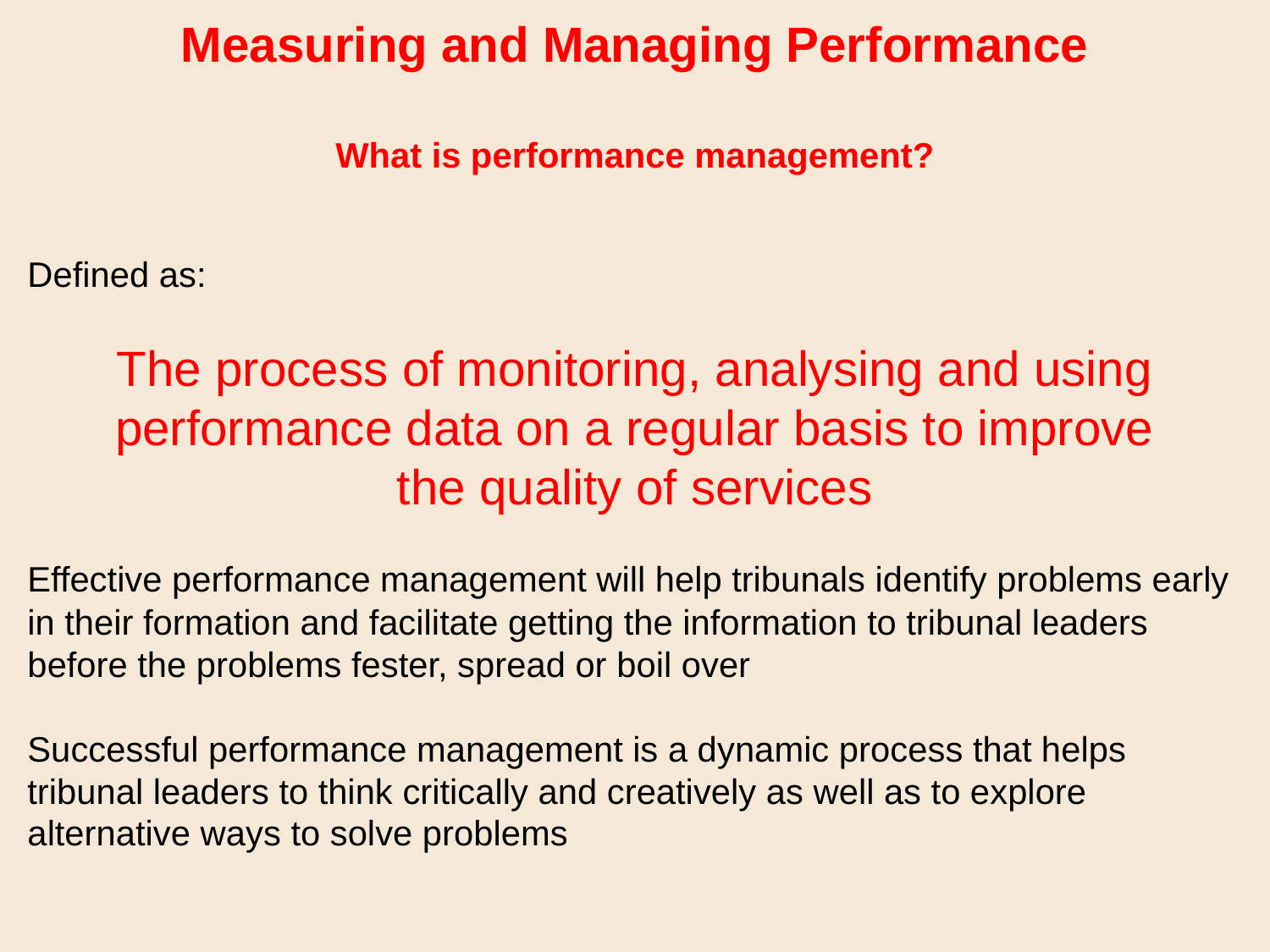

Measuring and Managing Performance
What is performance management?
Defined as:

The process of monitoring, analysing and using performance data on a regular basis to improve
the quality of services

Effective performance management will help tribunals identify problems early in their formation and facilitate getting the information to tribunal leaders before the problems fester, spread or boil over

Successful performance management is a dynamic process that helps tribunal leaders to think critically and creatively as well as to explore alternative ways to solve problems